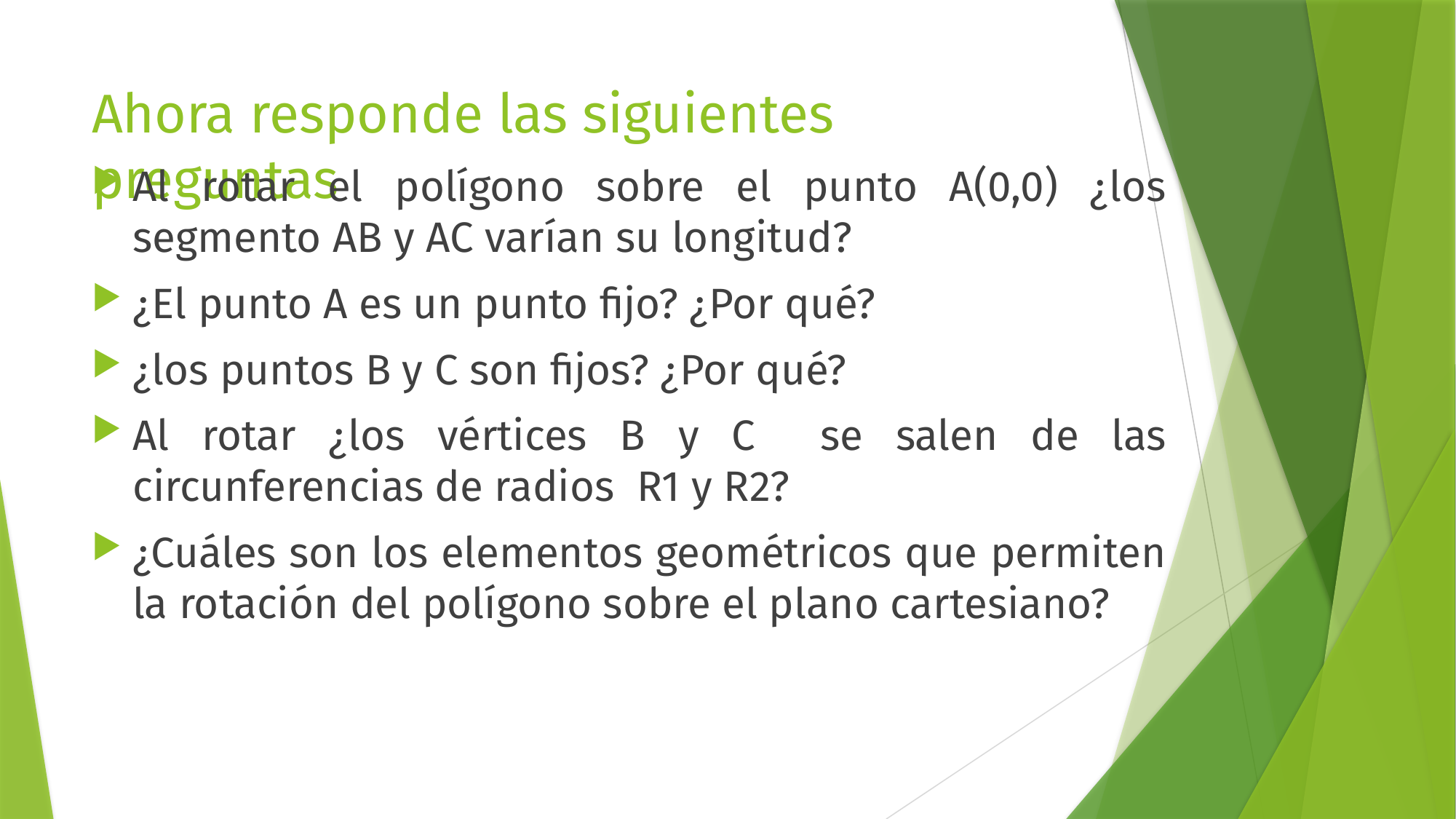

# Ahora responde las siguientes preguntas
Al rotar el polígono sobre el punto A(0,0) ¿los segmento AB y AC varían su longitud?
¿El punto A es un punto fijo? ¿Por qué?
¿los puntos B y C son fijos? ¿Por qué?
Al rotar ¿los vértices B y C  se salen de las circunferencias de radios  R1 y R2?
¿Cuáles son los elementos geométricos que permiten la rotación del polígono sobre el plano cartesiano?